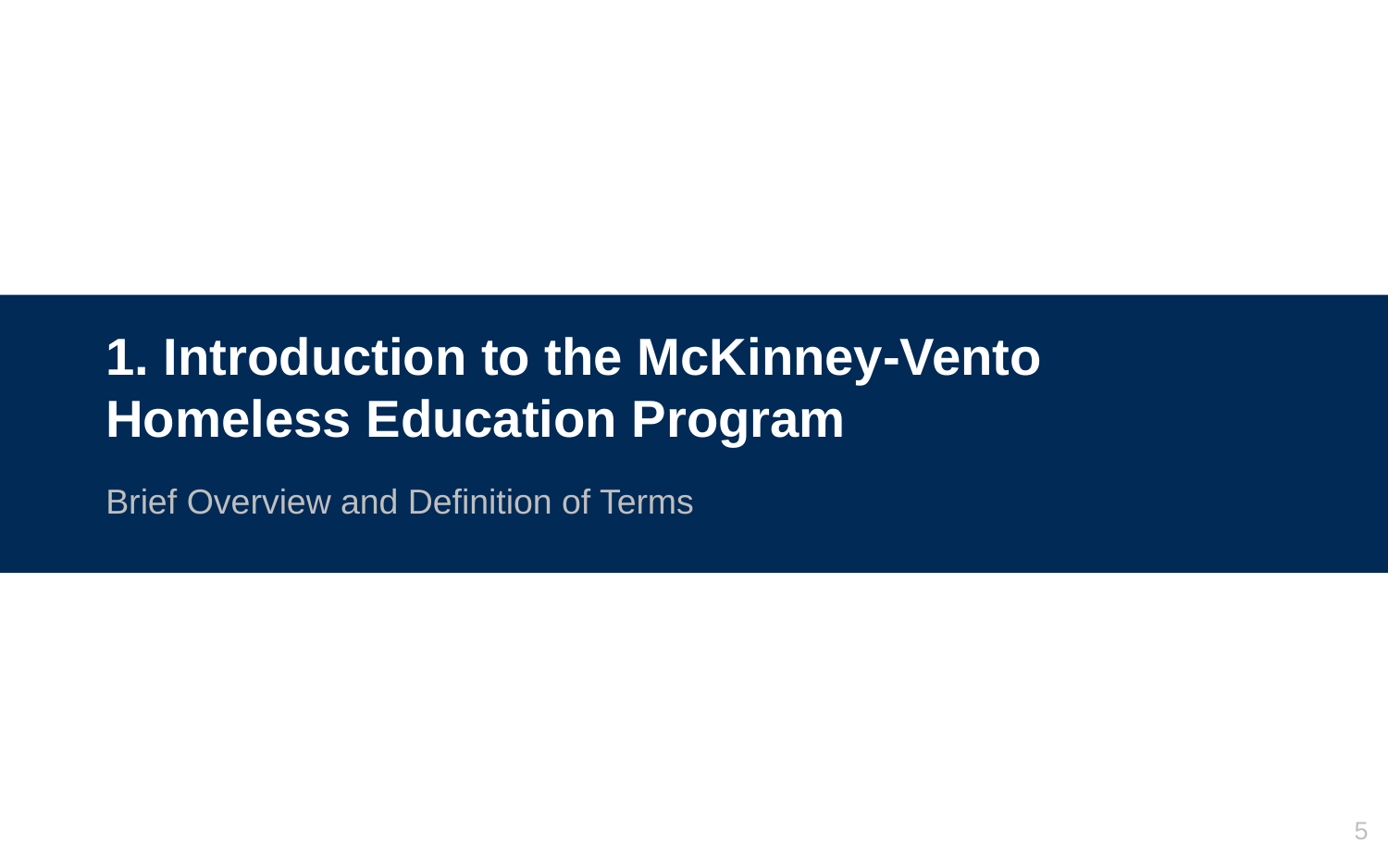

# 1. Introduction to the McKinney-Vento        Homeless Education Program
Brief Overview and Definition of Terms
5